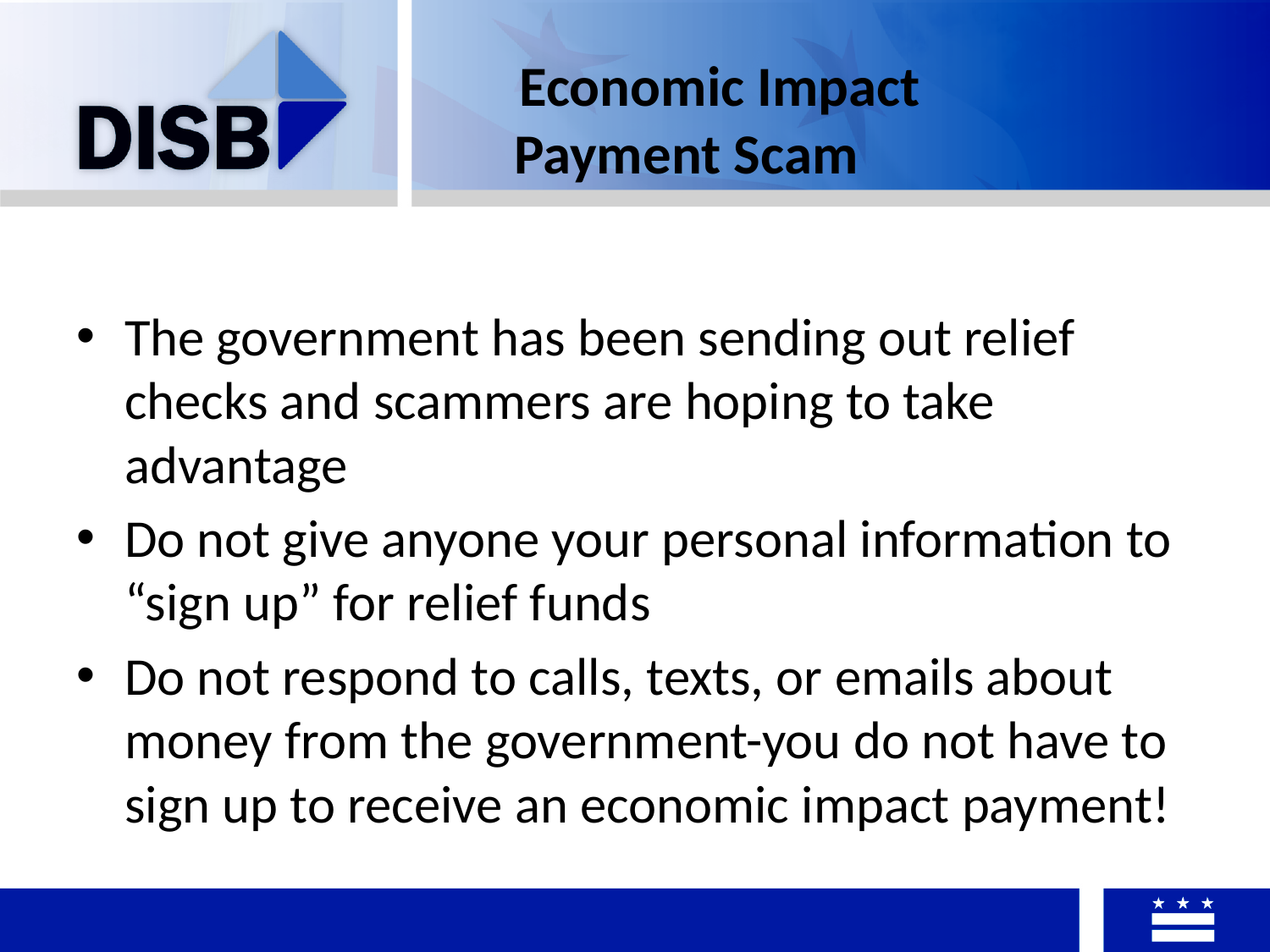

# Economic Impact Payment Scam

The government has been sending out relief checks and scammers are hoping to take advantage
Do not give anyone your personal information to “sign up” for relief funds
Do not respond to calls, texts, or emails about money from the government-you do not have to sign up to receive an economic impact payment!